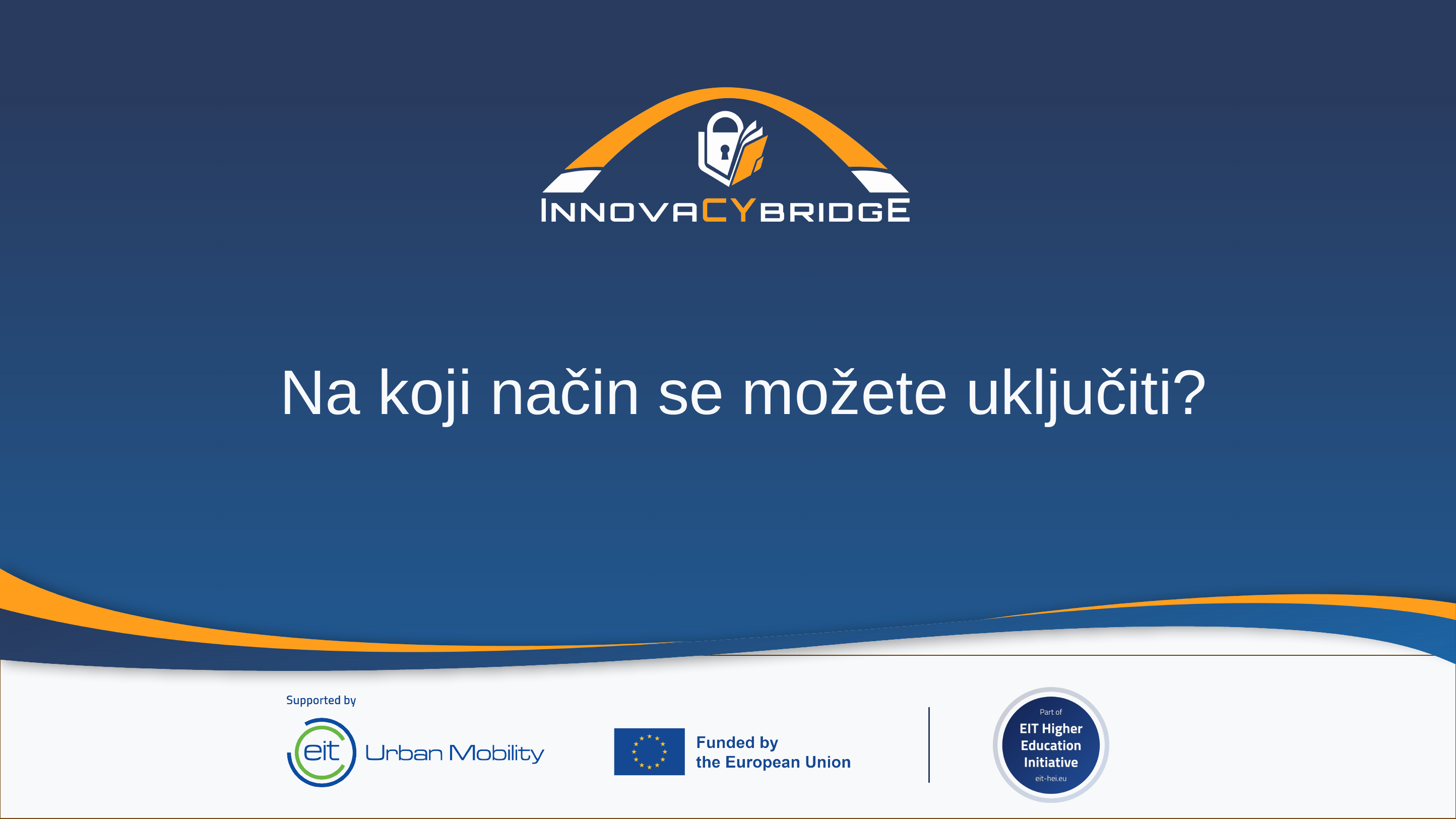

# Na koji način se možete uključiti?